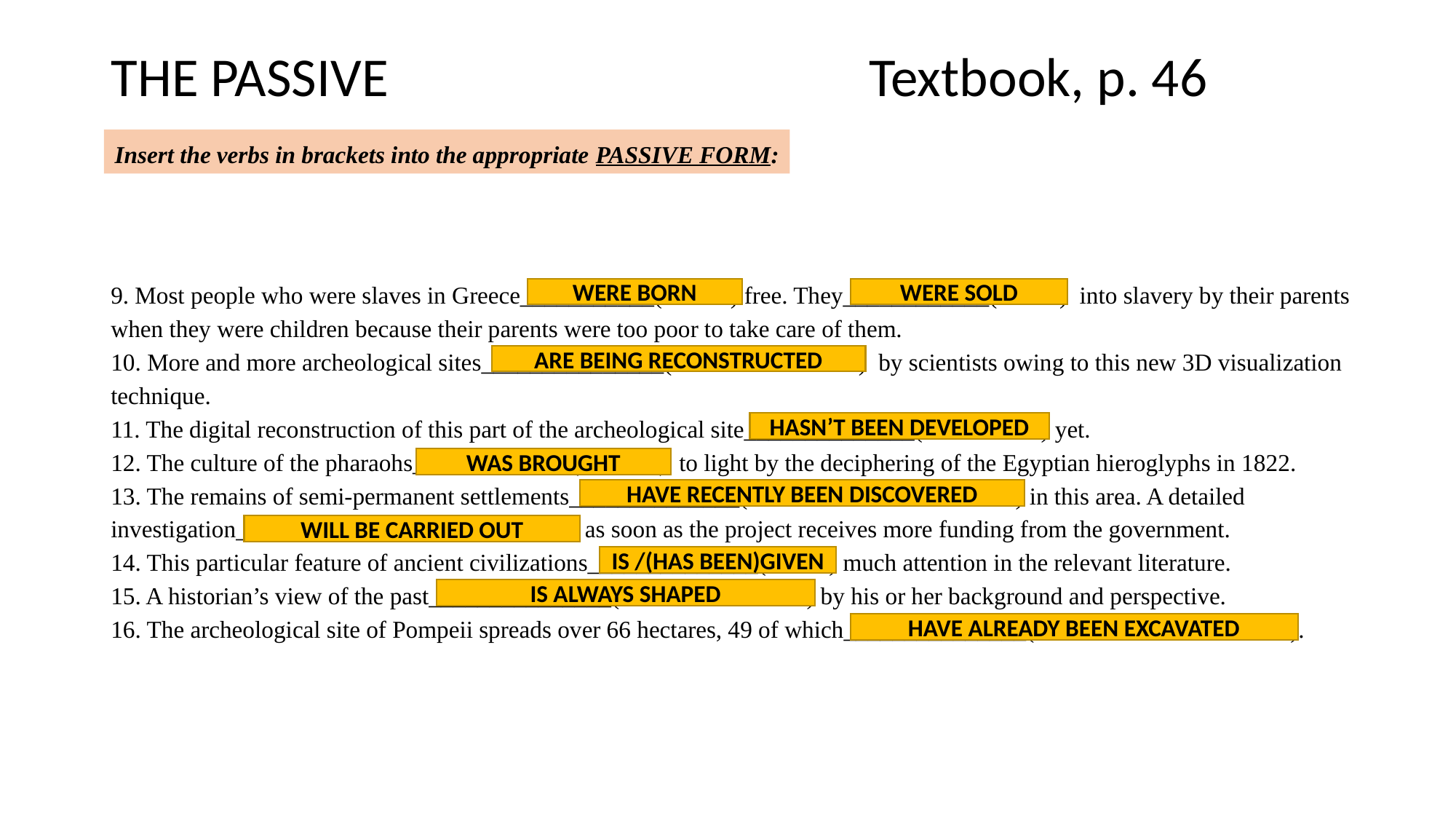

# THE PASSIVE                                       Textbook, p. 46
Insert the verbs in brackets into the appropriate PASSIVE FORM:
9. Most people who were slaves in Greece___________(BEAR) free. They____________(SELL)  into slavery by their parents when they were children because their parents were too poor to take care of them.
10. More and more archeological sites_______________(RECONSTRUCT)  by scientists owing to this new 3D visualization technique.
11. The digital reconstruction of this part of the archeological site______________(DEVELOP) yet.
12. The culture of the pharaohs_____________(BRING)  to light by the deciphering of the Egyptian hieroglyphs in 1822.
13. The remains of semi-permanent settlements______________(RECENTLY/DISCOVER) in this area. A detailed investigation_______________(CARRY OUT) as soon as the project receives more funding from the government.
14. This particular feature of ancient civilizations______________(GIVE) much attention in the relevant literature.
15. A historian’s view of the past_______________(ALWAYS/SHAPE) by his or her background and perspective.
16. The archeological site of Pompeii spreads over 66 hectares, 49 of which_______________(ALREADY/EXCAVATE).
WERE SOLD
WERE BORN
ARE BEING RECONSTRUCTED
HASN’T BEEN DEVELOPED
WAS BROUGHT
HAVE RECENTLY BEEN DISCOVERED
WILL BE CARRIED OUT
IS /(HAS BEEN)GIVEN
IS ALWAYS SHAPED
HAVE ALREADY BEEN EXCAVATED